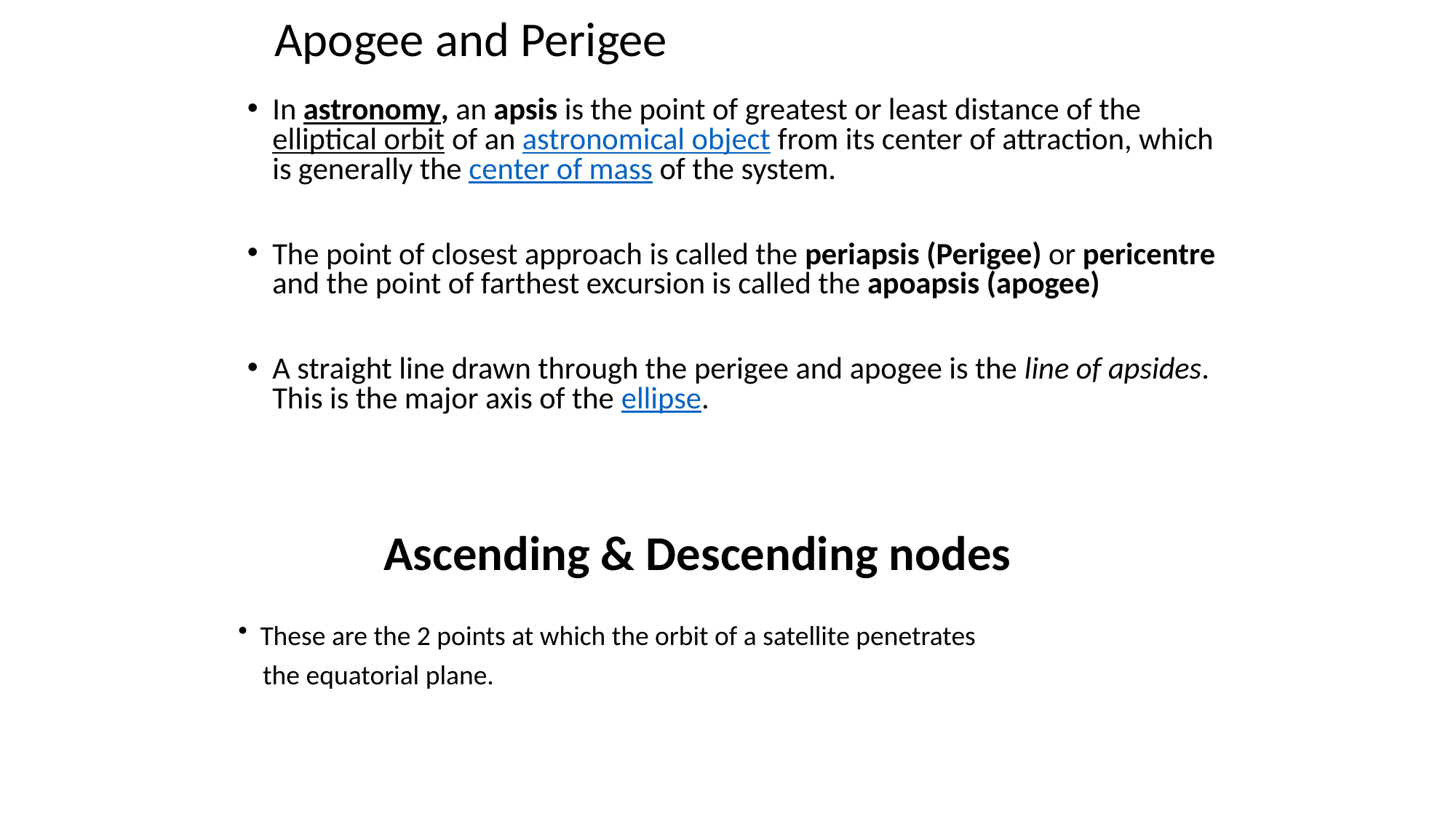

# Apogee and Perigee
In astronomy, an apsis is the point of greatest or least distance of the elliptical orbit of an astronomical object from its center of attraction, which is generally the center of mass of the system.

The point of closest approach is called the periapsis (Perigee) or pericentre and the point of farthest excursion is called the apoapsis (apogee)

A straight line drawn through the perigee and apogee is the line of apsides. This is the major axis of the ellipse.
Ascending & Descending nodes

  These are the 2 points at which the orbit of a satellite penetrates
    the equatorial plane.